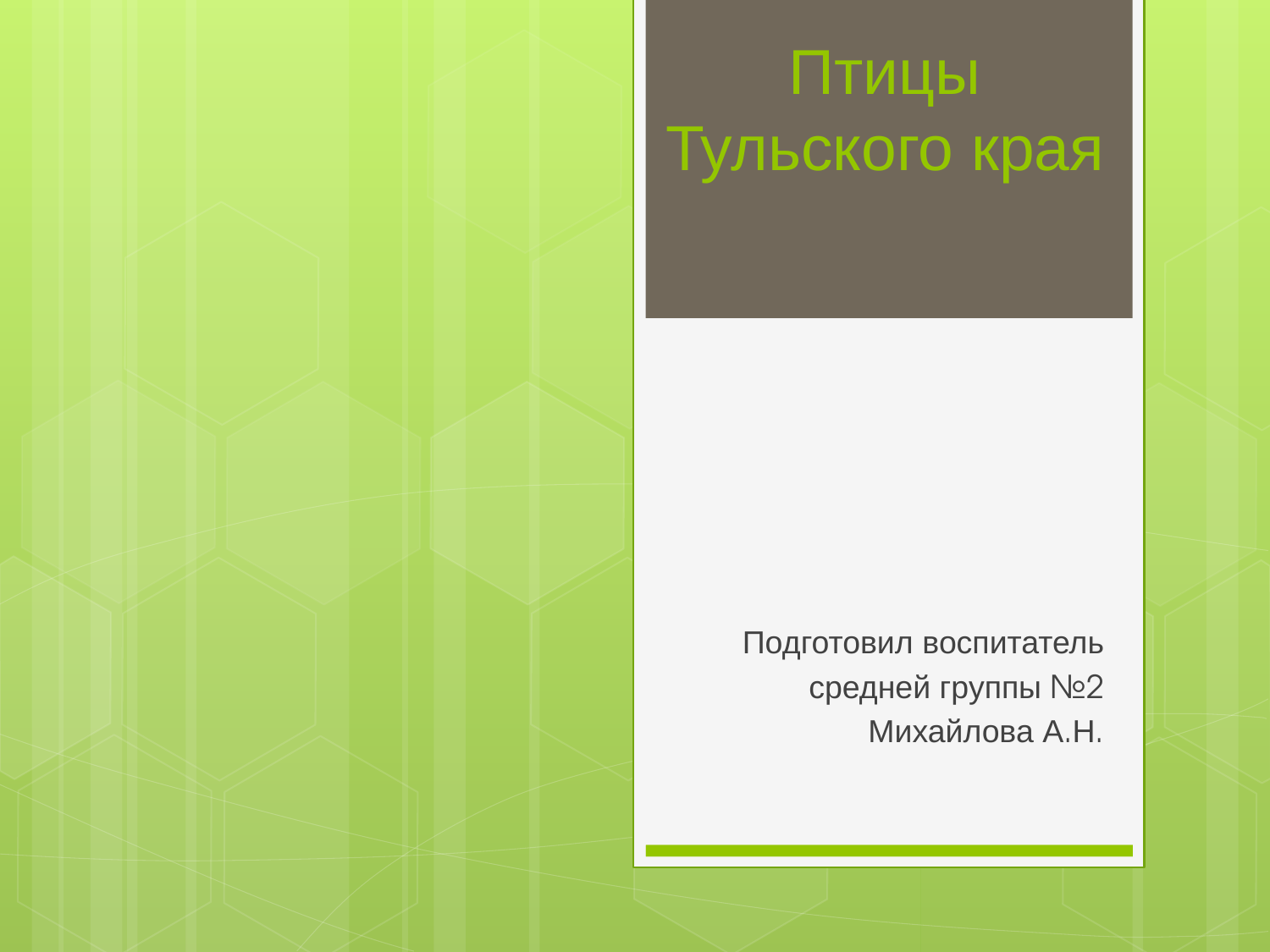

# Птицы Тульского края
Подготовил воспитатель
средней группы №2
Михайлова А.Н.